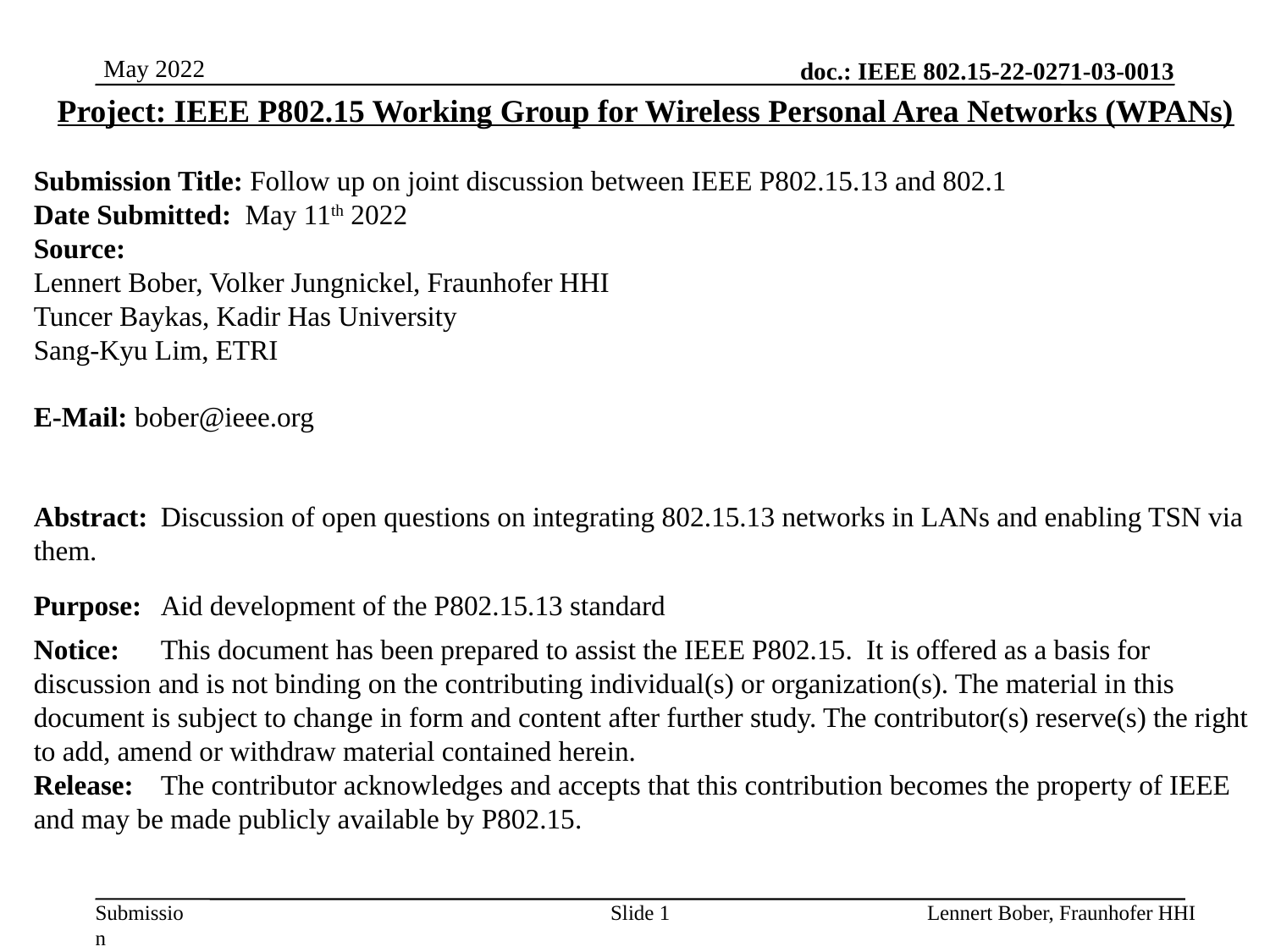

Project: IEEE P802.15 Working Group for Wireless Personal Area Networks (WPANs)

Submission Title: Follow up on joint discussion between IEEE P802.15.13 and 802.1
Date Submitted:  May 11th 2022
Source:
Lennert Bober, Volker Jungnickel, Fraunhofer HHI
Tuncer Baykas, Kadir Has University
Sang-Kyu Lim, ETRI

E-Mail: bober@ieee.org

Abstract:	Discussion of open questions on integrating 802.15.13 networks in LANs and enabling TSN via them.
Purpose:	Aid development of the P802.15.13 standard
Notice:	This document has been prepared to assist the IEEE P802.15.  It is offered as a basis for discussion and is not binding on the contributing individual(s) or organization(s). The material in this document is subject to change in form and content after further study. The contributor(s) reserve(s) the right to add, amend or withdraw material contained herein.
Release:	The contributor acknowledges and accepts that this contribution becomes the property of IEEE and may be made publicly available by P802.15.
Slide 1
Lennert Bober, Fraunhofer HHI